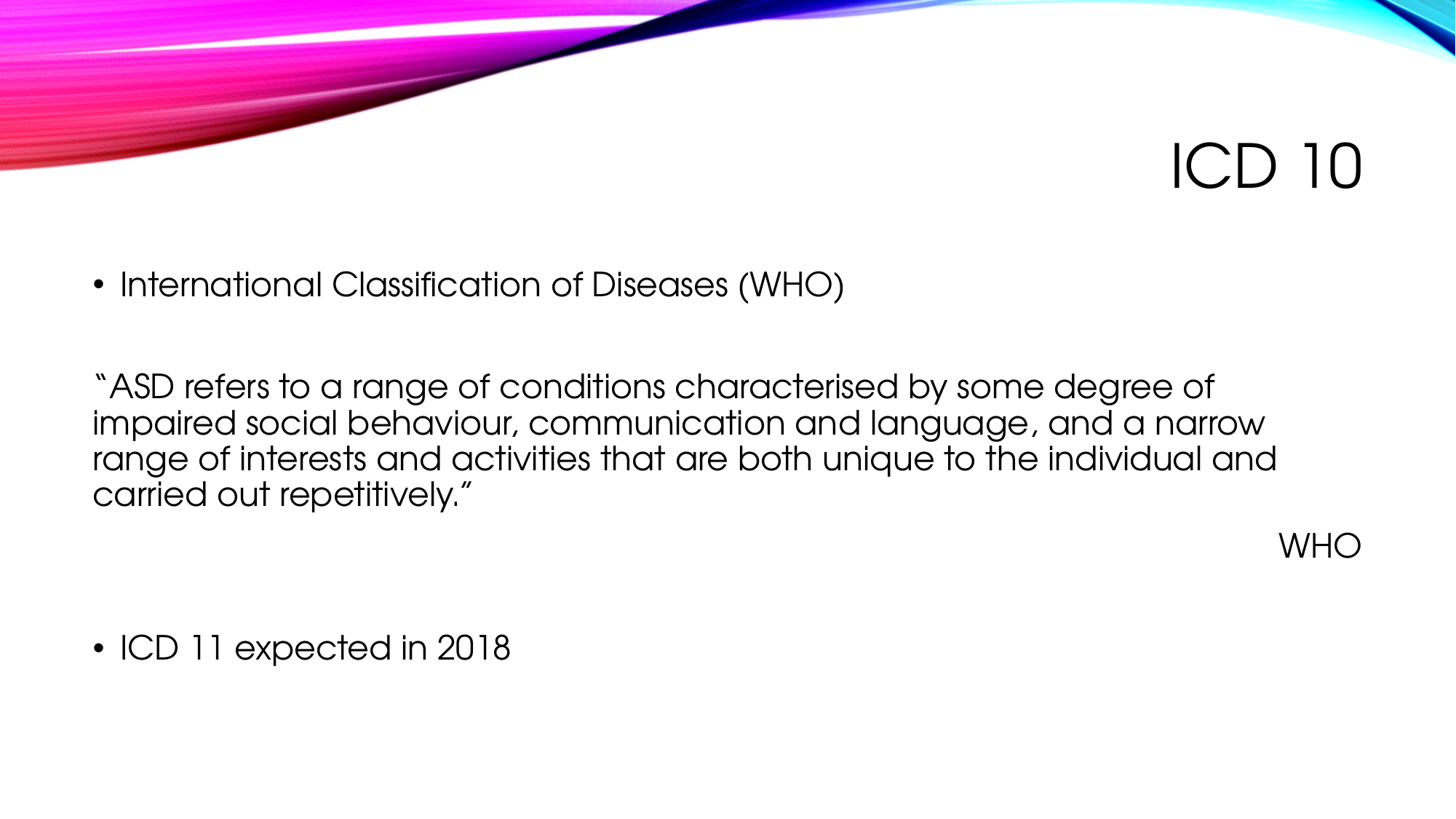

# ICD 10
International Classification of Diseases (WHO)

“ASD refers to a range of conditions characterised by some degree of impaired social behaviour, communication and language, and a narrow range of interests and activities that are both unique to the individual and carried out repetitively.”
WHO

ICD 11 expected in 2018